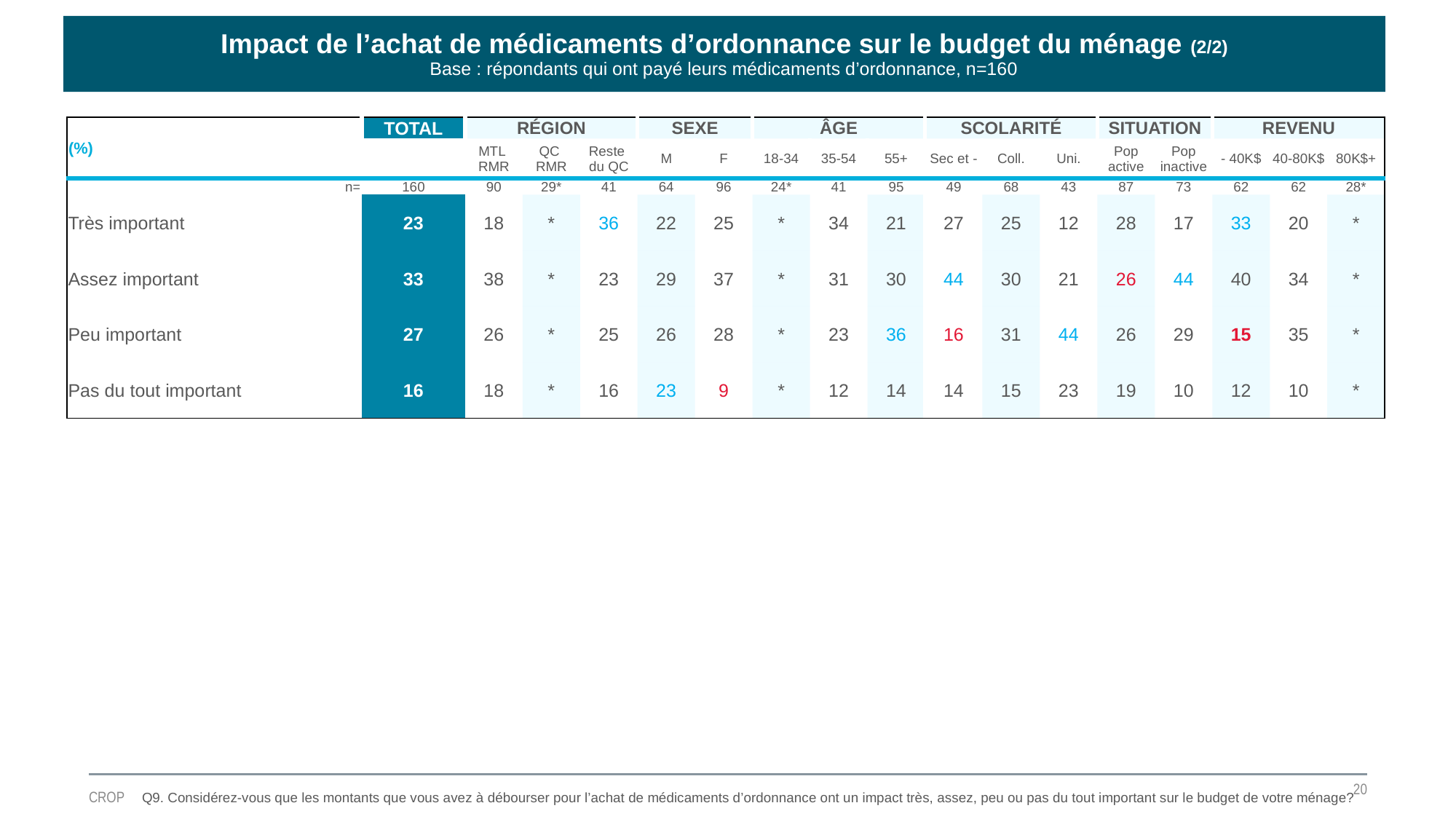

Impact de l’achat de médicaments d’ordonnance sur le budget du ménage (2/2)
Base : répondants qui ont payé leurs médicaments d’ordonnance, n=160
| (%) | TOTAL | RÉGION |  |  | SEXE |  | ÂGE |  |  | SCOLARITÉ |  |  | SITUATION |  | REVENU |  |  |
| --- | --- | --- | --- | --- | --- | --- | --- | --- | --- | --- | --- | --- | --- | --- | --- | --- | --- |
| (%) |  | MTL RMR | QC RMR | Reste du QC | M | F | 18-34 | 35-54 | 55+ | Sec et - | Coll. | Uni. | Pop active | Pop inactive | - 40K$ | 40-80K$ | 80K$+ |
| n= | 160 | 90 | 29\* | 41 | 64 | 96 | 24\* | 41 | 95 | 49 | 68 | 43 | 87 | 73 | 62 | 62 | 28\* |
| Très important | 23 | 18 | \* | 36 | 22 | 25 | \* | 34 | 21 | 27 | 25 | 12 | 28 | 17 | 33 | 20 | \* |
| Assez important | 33 | 38 | \* | 23 | 29 | 37 | \* | 31 | 30 | 44 | 30 | 21 | 26 | 44 | 40 | 34 | \* |
| Peu important | 27 | 26 | \* | 25 | 26 | 28 | \* | 23 | 36 | 16 | 31 | 44 | 26 | 29 | 15 | 35 | \* |
| Pas du tout important | 16 | 18 | \* | 16 | 23 | 9 | \* | 12 | 14 | 14 | 15 | 23 | 19 | 10 | 12 | 10 | \* |
20
CROP
Q9. Considérez-vous que les montants que vous avez à débourser pour l’achat de médicaments d’ordonnance ont un impact très, assez, peu ou pas du tout important sur le budget de votre ménage?